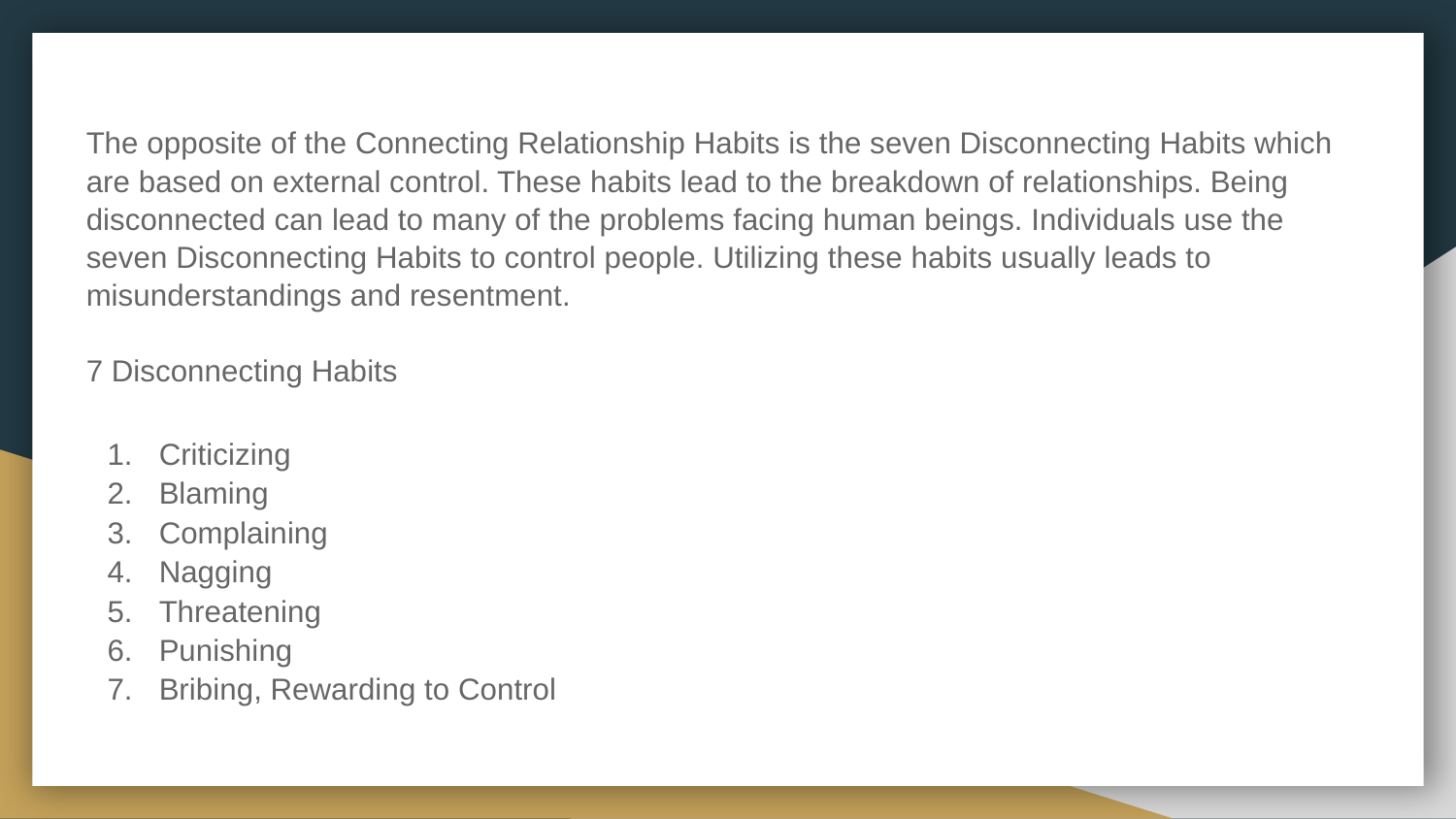

The opposite of the Connecting Relationship Habits is the seven Disconnecting Habits which are based on external control. These habits lead to the breakdown of relationships. Being disconnected can lead to many of the problems facing human beings. Individuals use the seven Disconnecting Habits to control people. Utilizing these habits usually leads to misunderstandings and resentment.
7 Disconnecting Habits
Criticizing
Blaming
Complaining
Nagging
Threatening
Punishing
Bribing, Rewarding to Control